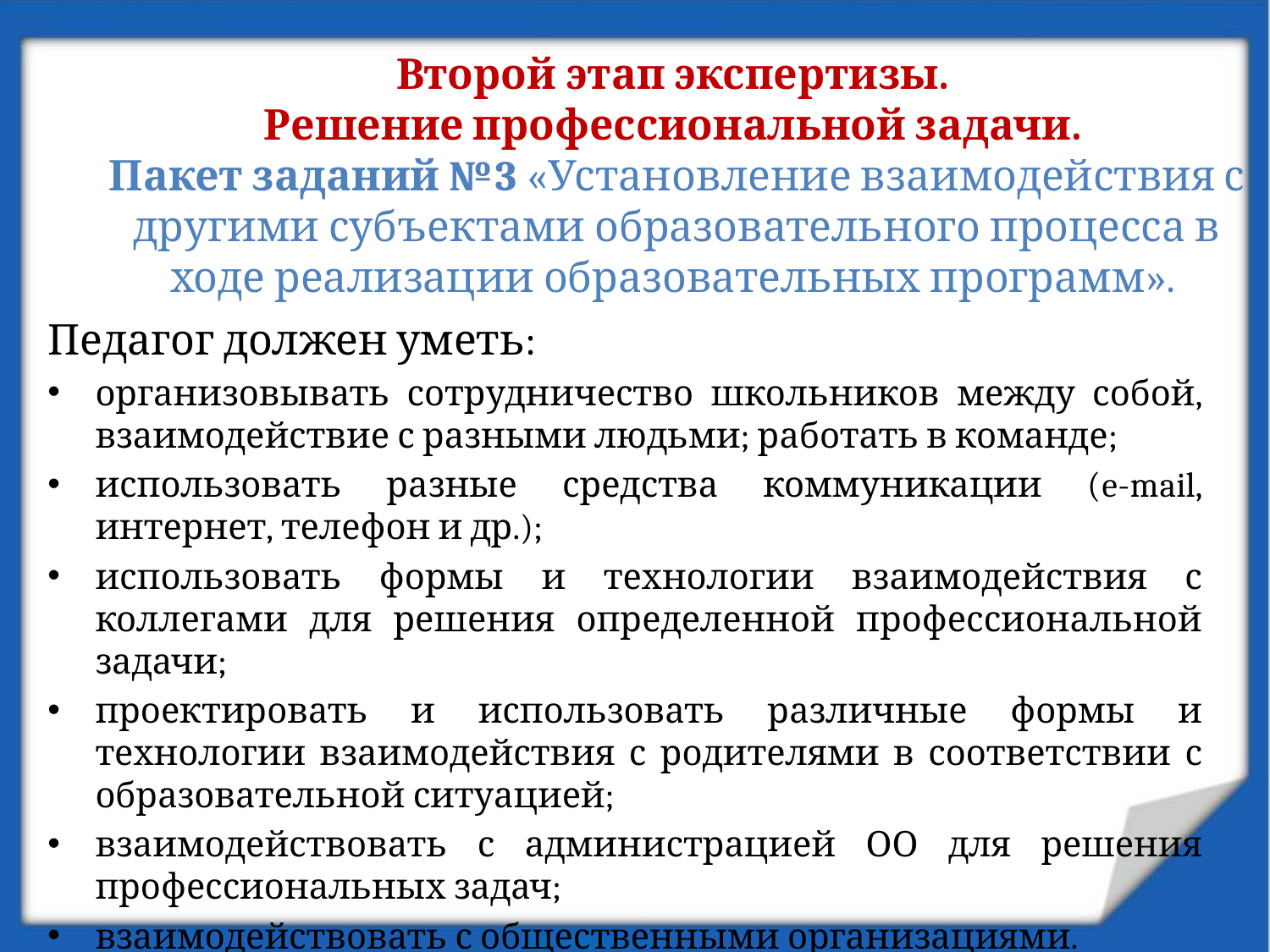

# Второй этап экспертизы. Решение профессиональной задачи. Пакет заданий №3 «Установление взаимодействия с другими субъектами образовательного процесса в ходе реализации образовательных программ».
Педагог должен уметь:
организовывать сотрудничество школьников между собой, взаимодействие с разными людьми; работать в команде;
использовать разные средства коммуникации (e-mail, интернет, телефон и др.);
использовать формы и технологии взаимодействия с коллегами для решения определенной профессиональной задачи;
проектировать и использовать различные формы и технологии взаимодействия с родителями в соответствии с образовательной ситуацией;
взаимодействовать с администрацией ОО для решения профессиональных задач;
взаимодействовать с общественными организациями.